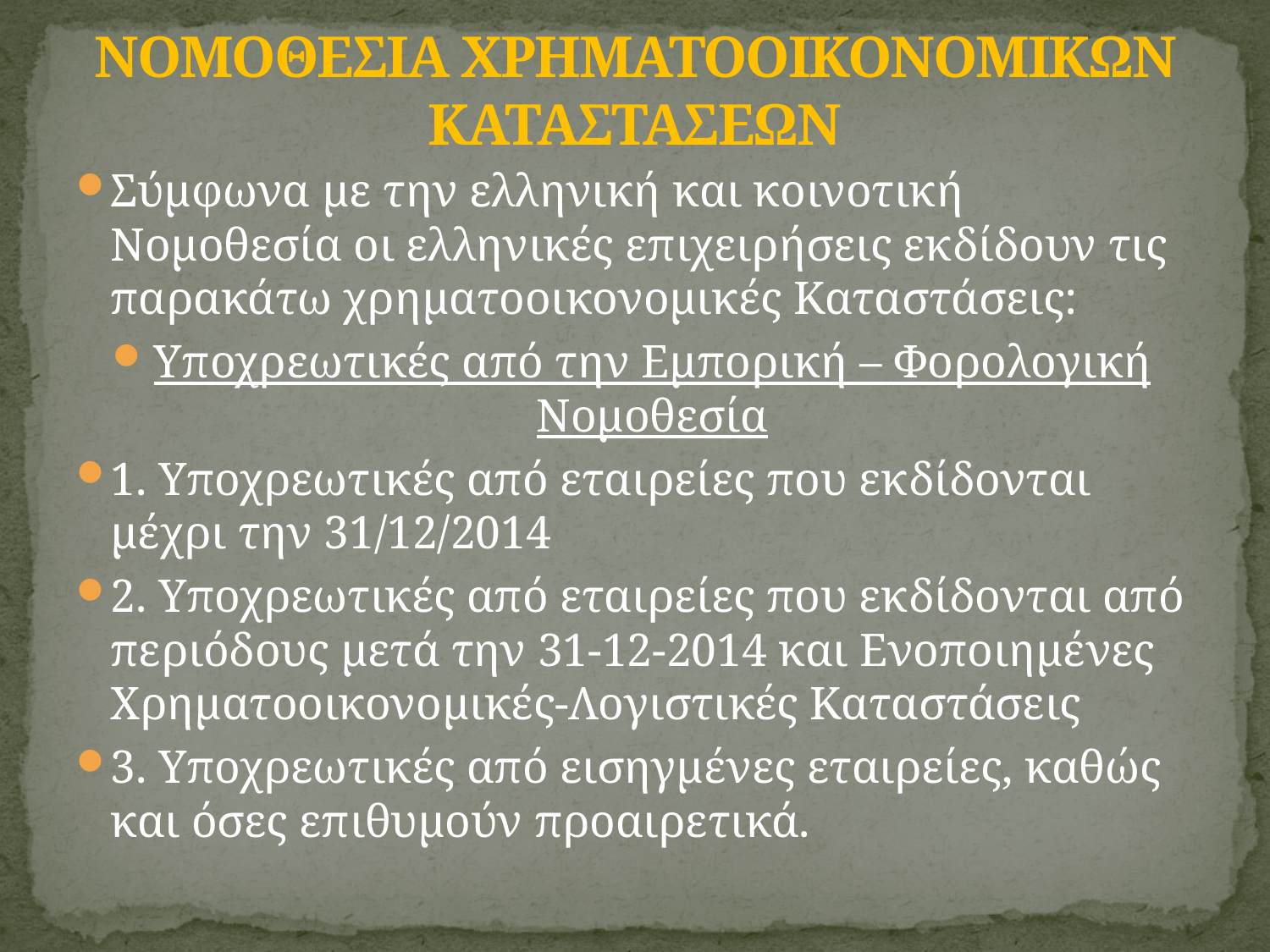

# ΝΟΜΟΘΕΣΙΑ ΧΡΗΜΑΤΟΟΙΚΟΝΟΜΙΚΩΝ ΚΑΤΑΣΤΑΣΕΩΝ
Σύμφωνα με την ελληνική και κοινοτική Νομοθεσία οι ελληνικές επιχειρήσεις εκδίδουν τις παρακάτω χρηματοοικονομικές Καταστάσεις:
Υποχρεωτικές από την Εμπορική – Φορολογική Νομοθεσία
1. Yποχρεωτικές από εταιρείες που εκδίδονται μέχρι την 31/12/2014
2. Yποχρεωτικές από εταιρείες που εκδίδονται από περιόδους μετά την 31-12-2014 και Ενοποιημένες Χρηματοοικονομικές-Λογιστικές Καταστάσεις
3. Yποχρεωτικές από εισηγμένες εταιρείες, καθώς και όσες επιθυμούν προαιρετικά.